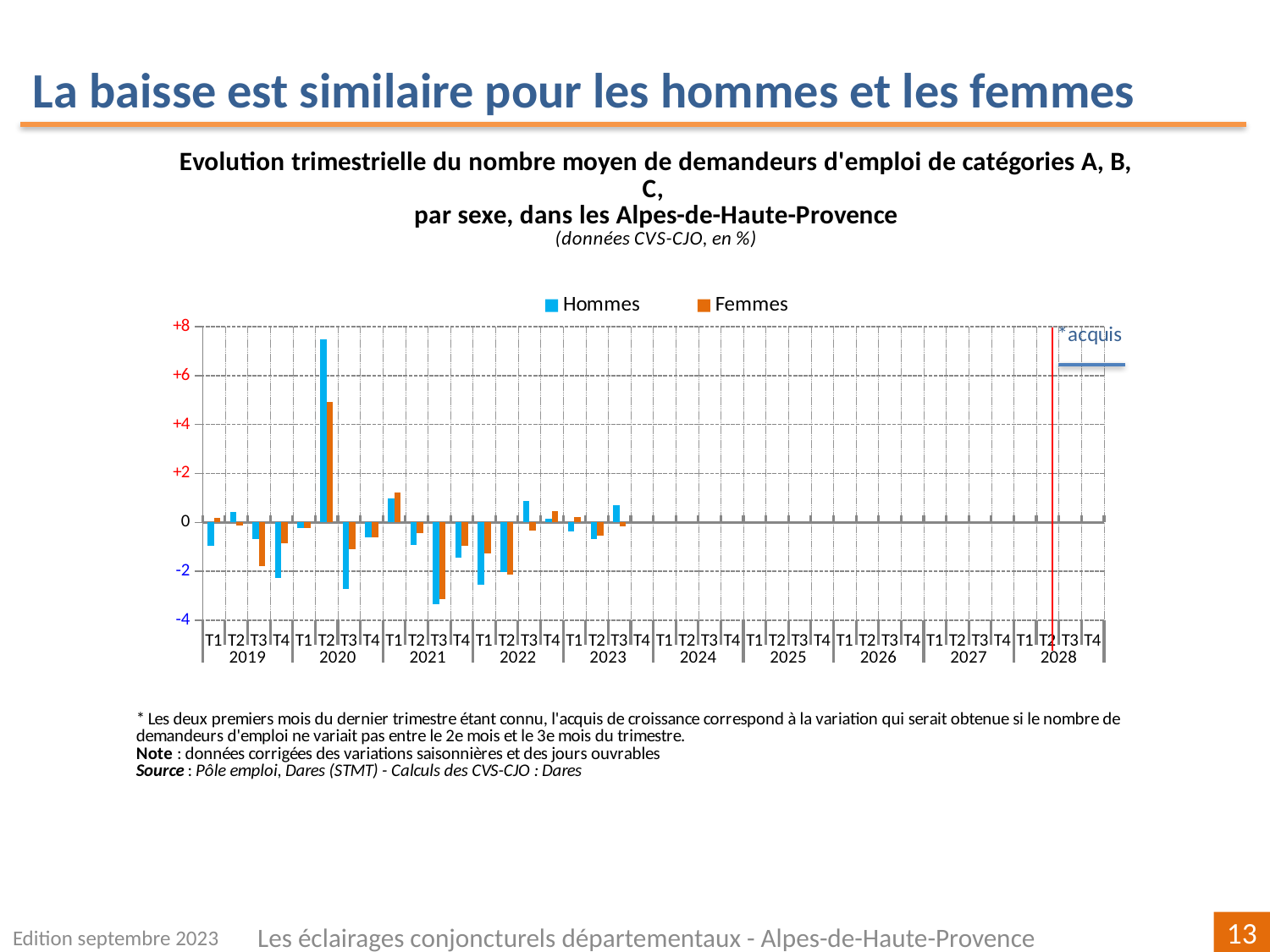

La baisse est similaire pour les hommes et les femmes

[unsupported chart]

Edition septembre 2023
Les éclairages conjoncturels départementaux - Alpes-de-Haute-Provence
13